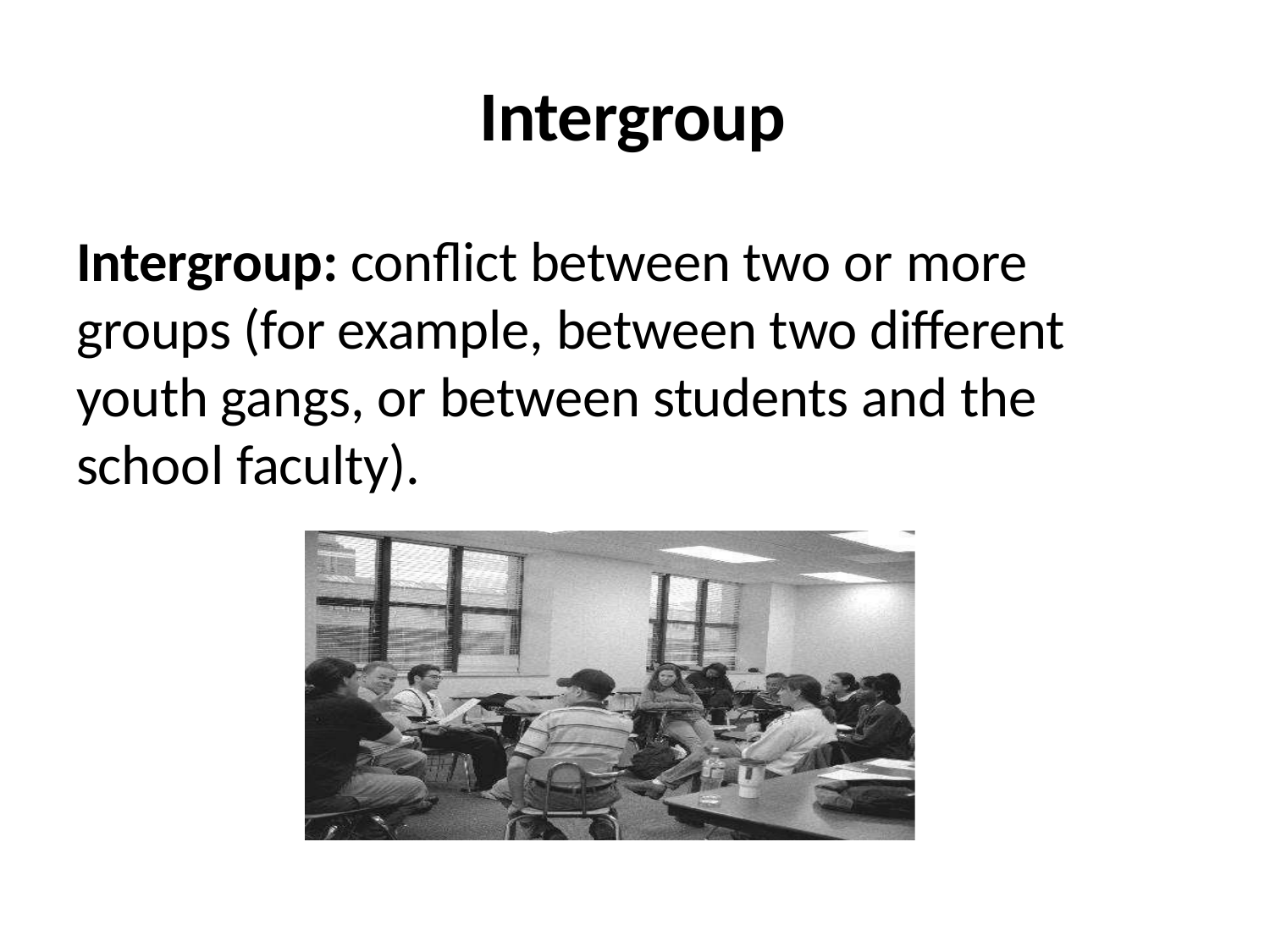

# Intergroup
Intergroup: conflict between two or more  groups (for example, between two different  youth gangs, or between students and the  school faculty).